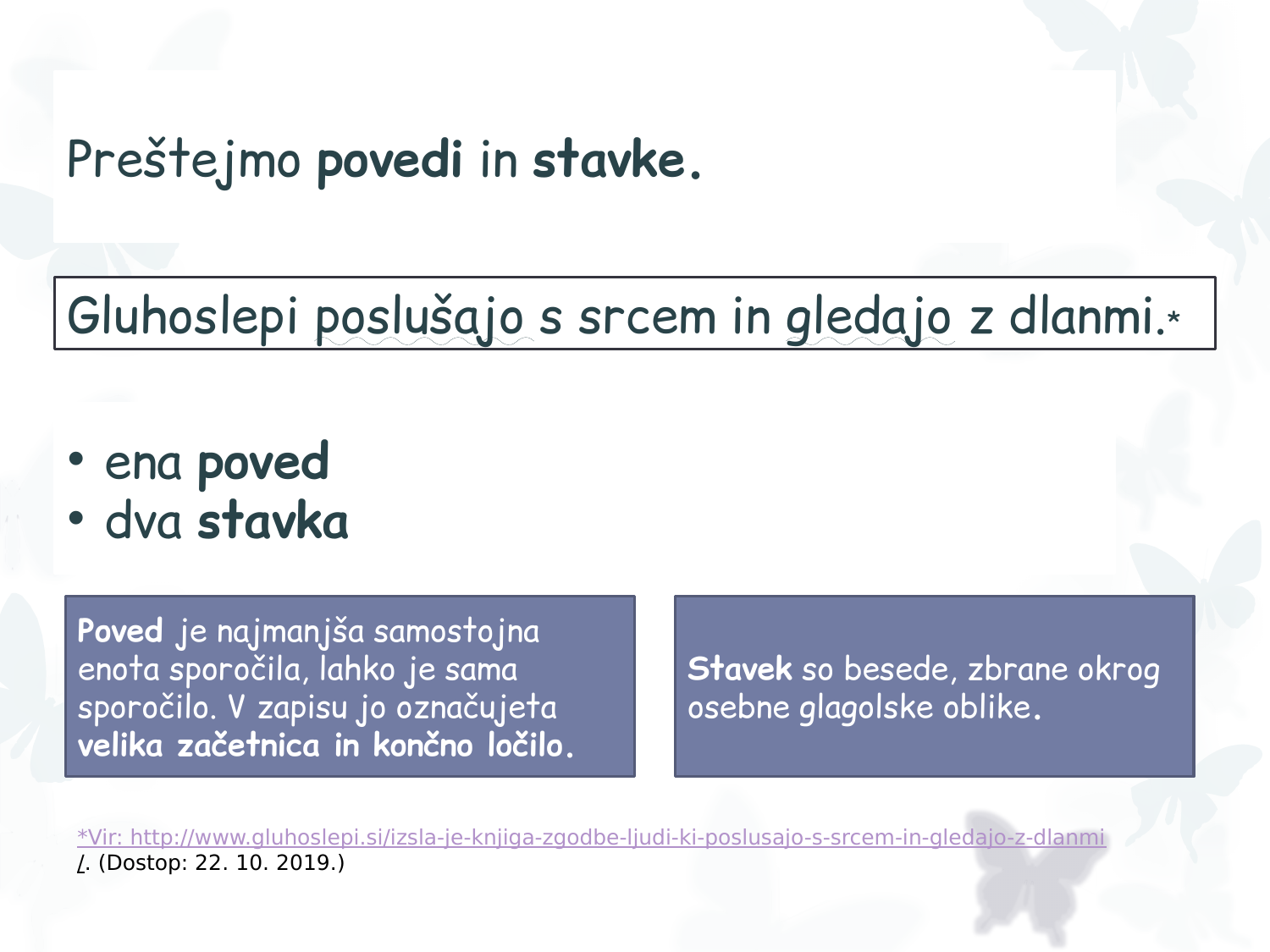

Preštejmo povedi in stavke.
Gluhoslepi poslušajo s srcem in gledajo z dlanmi.*
ena poved
dva stavka
Poved je najmanjša samostojna enota sporočila, lahko je sama sporočilo. V zapisu jo označujeta velika začetnica in končno ločilo.
Stavek so besede, zbrane okrog osebne glagolske oblike.
*Vir: http://www.gluhoslepi.si/izsla-je-knjiga-zgodbe-ljudi-ki-poslusajo-s-srcem-in-gledajo-z-dlanmi/. (Dostop: 22. 10. 2019.)